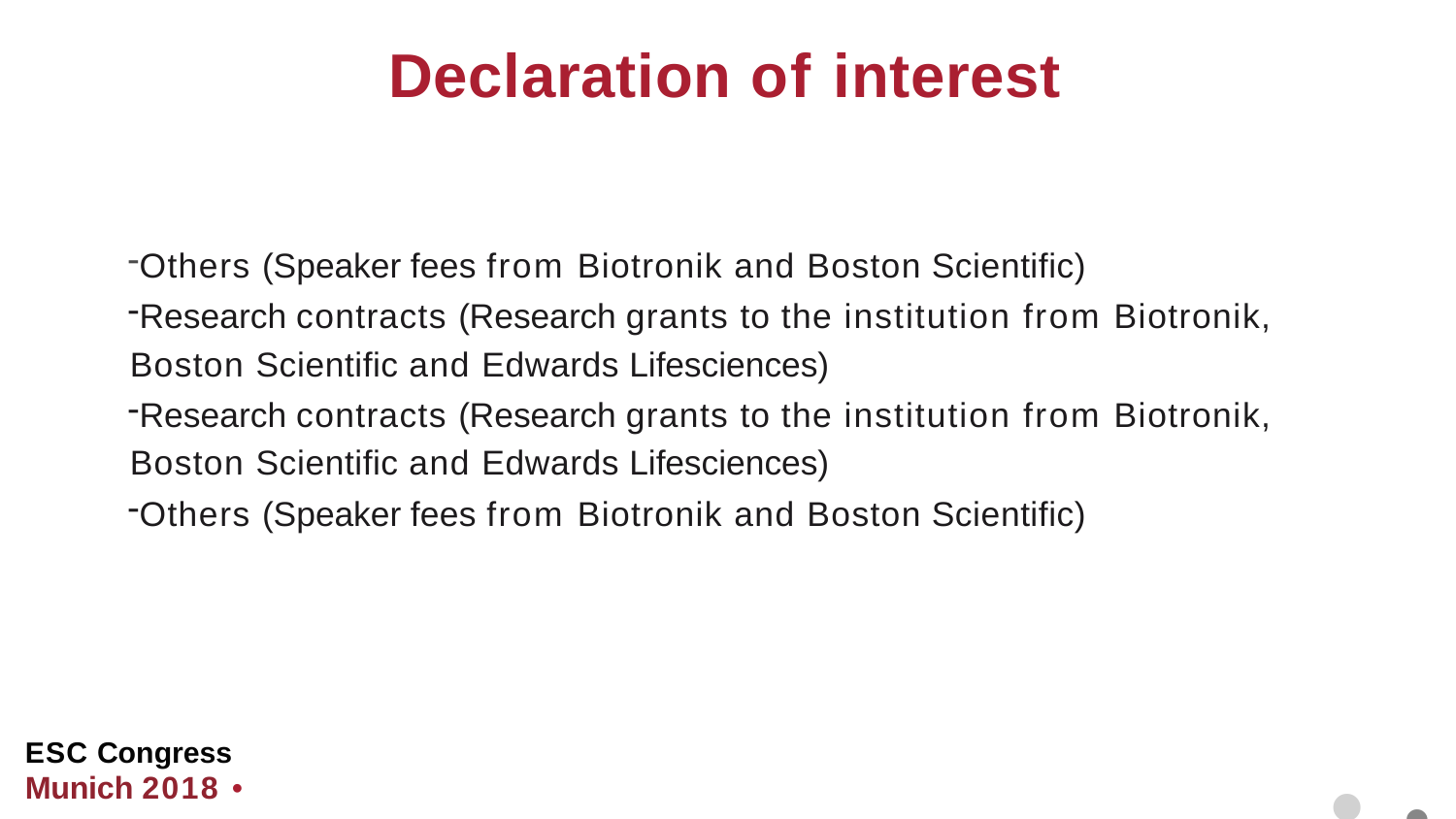

# Declaration of interest
Others (Speaker fees from Biotronik and Boston Scientific)
Research contracts (Research grants to the institution from Biotronik,  Boston Scientific and Edwards Lifesciences)
Research contracts (Research grants to the institution from Biotronik,  Boston Scientific and Edwards Lifesciences)
Others (Speaker fees from Biotronik and Boston Scientific)
• •
ESC Congress
Munich 2018 •